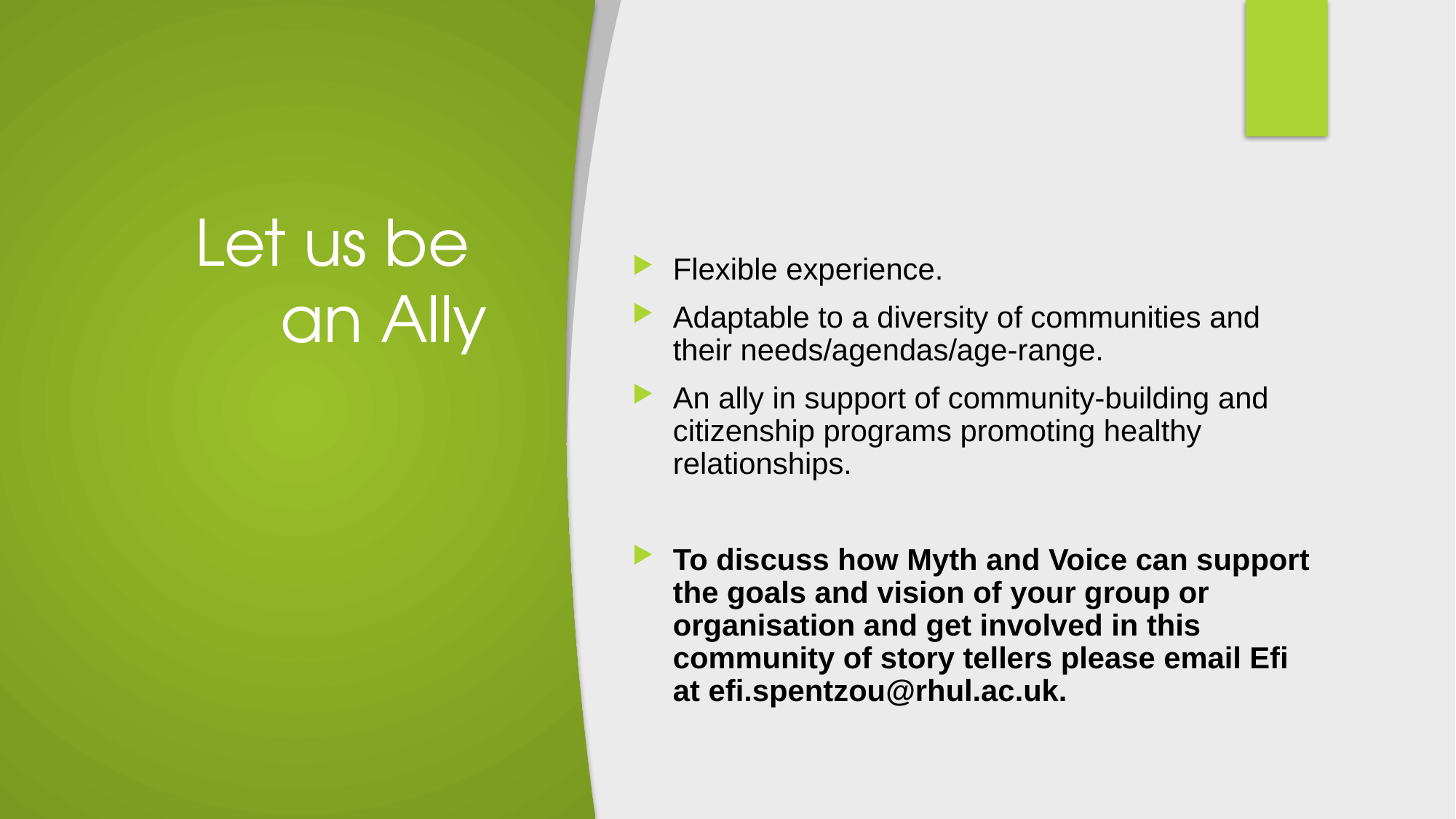

# Let us be an Ally

Flexible experience.
Adaptable to a diversity of communities and their needs/agendas/age-range.
An ally in support of community-building and citizenship programs promoting healthy relationships.

To discuss how Myth and Voice can support the goals and vision of your group or organisation and get involved in this community of story tellers please email Efi at efi.spentzou@rhul.ac.uk.